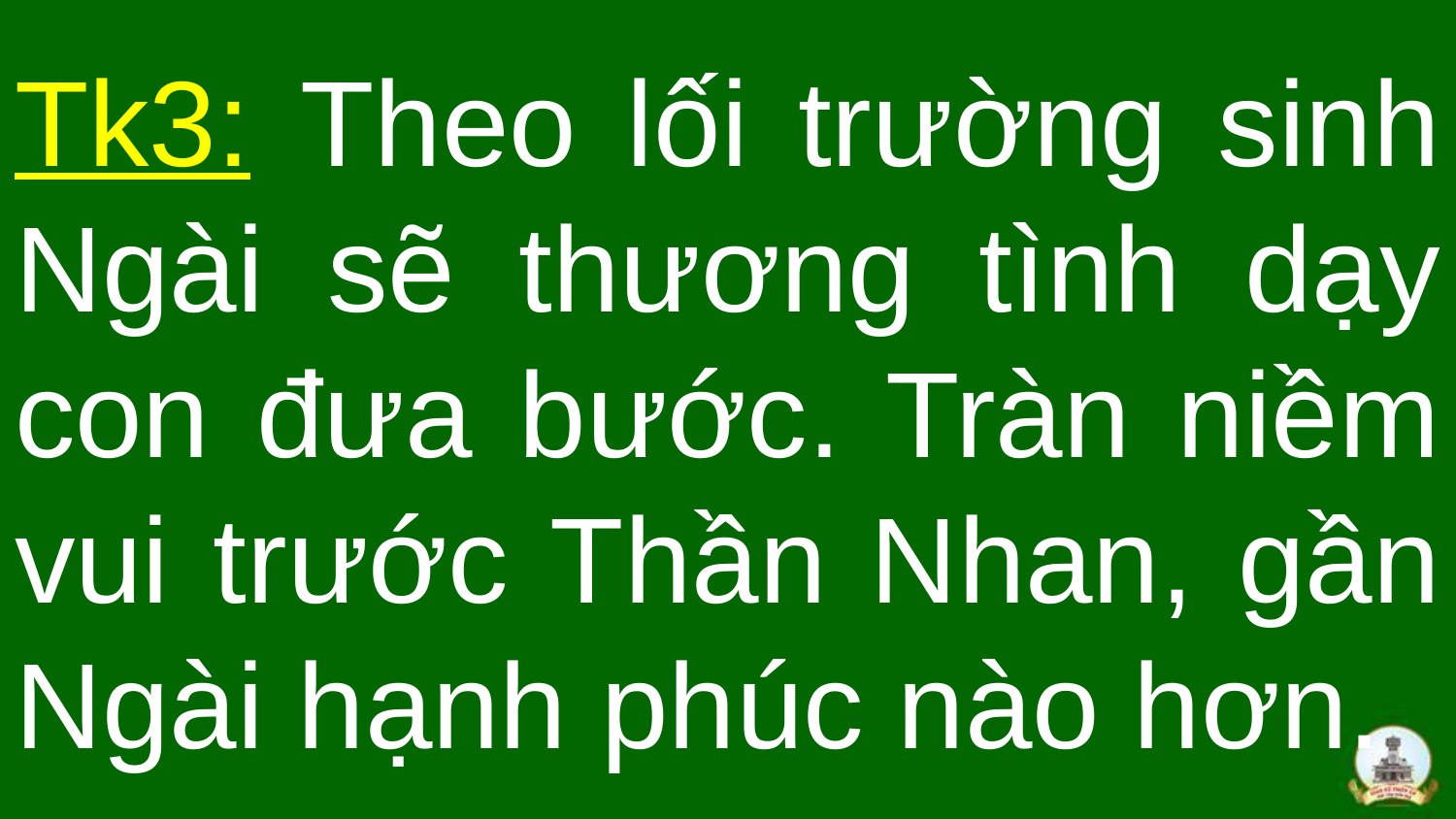

# Tk3: Theo lối trường sinh Ngài sẽ thương tình dạy con đưa bước. Tràn niềm vui trước Thần Nhan, gần Ngài hạnh phúc nào hơn.